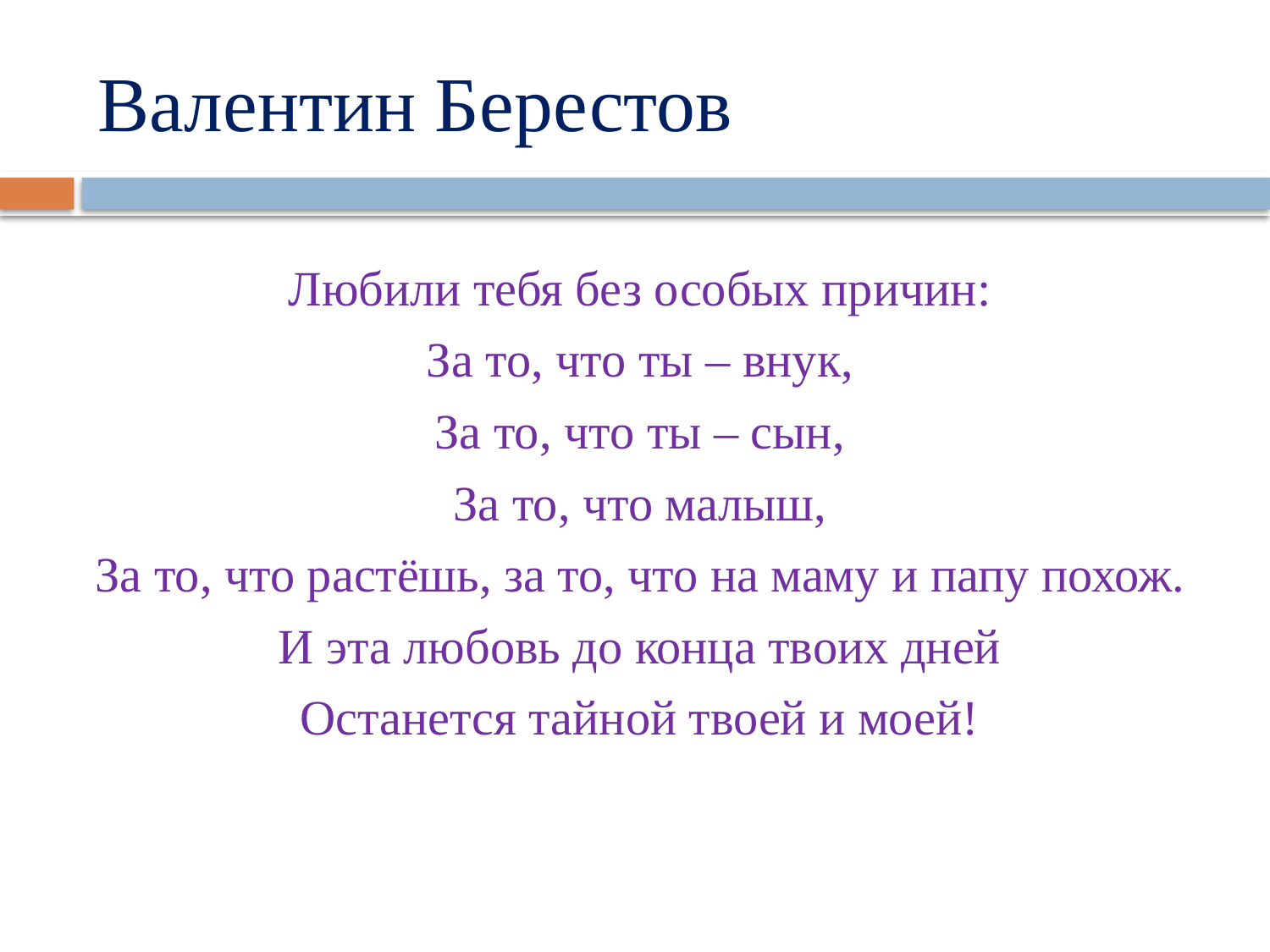

# Валентин Берестов

Любили тебя без особых причин:
За то, что ты – внук,
За то, что ты – сын,
За то, что малыш,
За то, что растёшь, за то, что на маму и папу похож.
И эта любовь до конца твоих дней
Останется тайной твоей и моей!